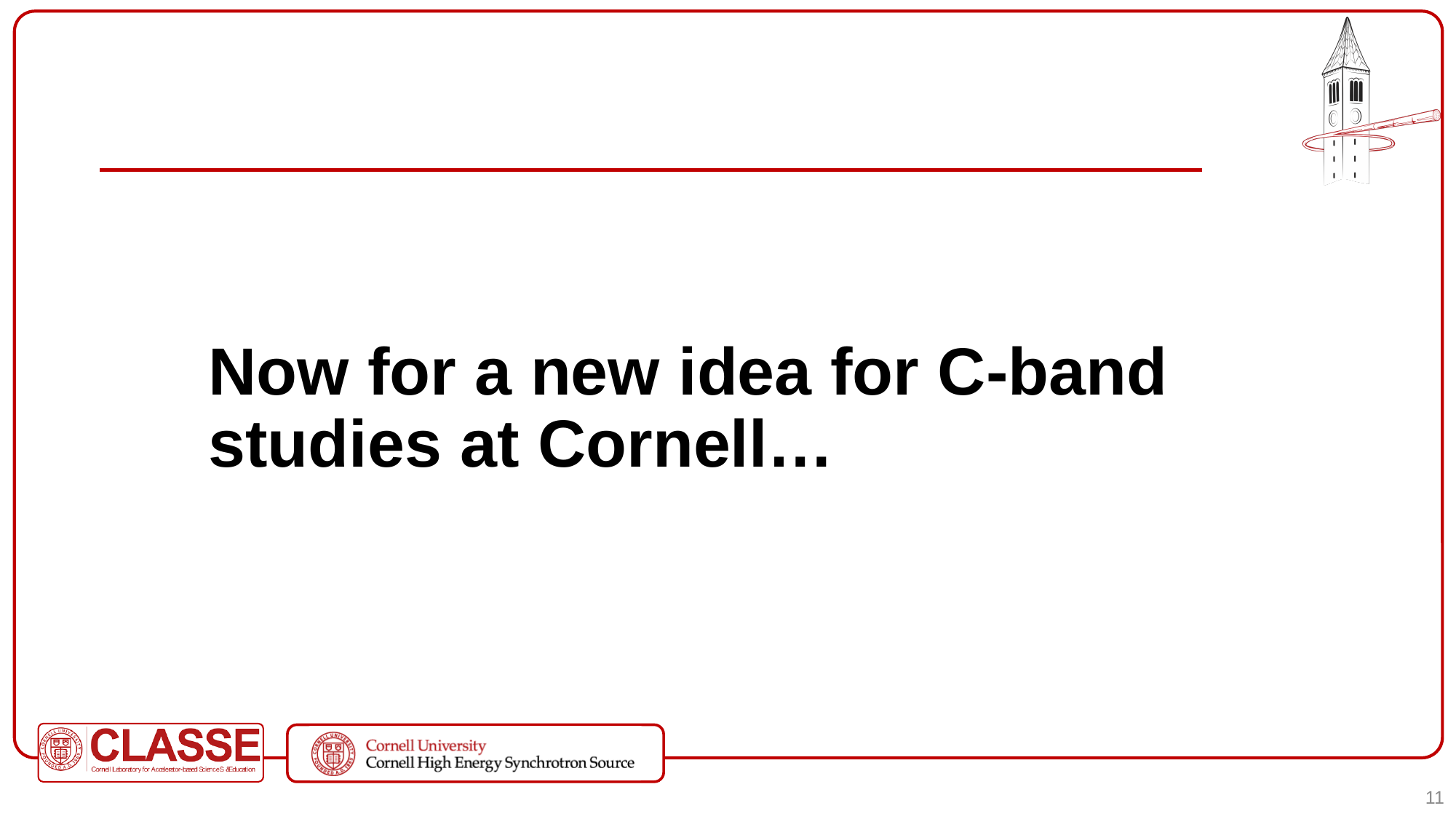

# Now for a new idea for C-band studies at Cornell…
11